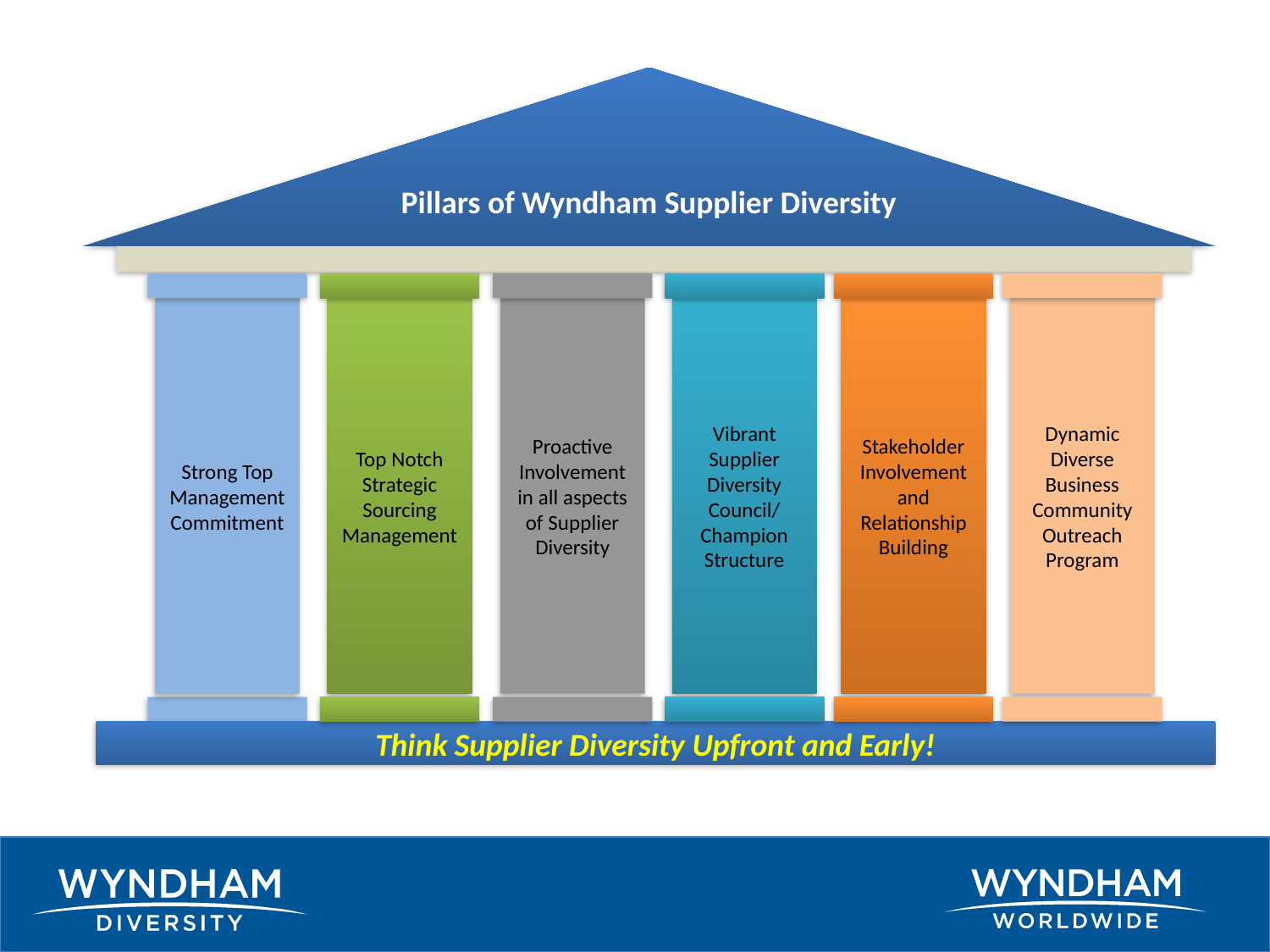

Pillars of Wyndham Supplier Diversity

Strong Top Management Commitment
Top Notch Strategic Sourcing Management
Proactive Involvement in all aspects of Supplier Diversity
Vibrant Supplier Diversity Council/ Champion Structure
Stakeholder Involvement and Relationship Building
Dynamic Diverse Business Community Outreach Program

Think Supplier Diversity Upfront and Early!